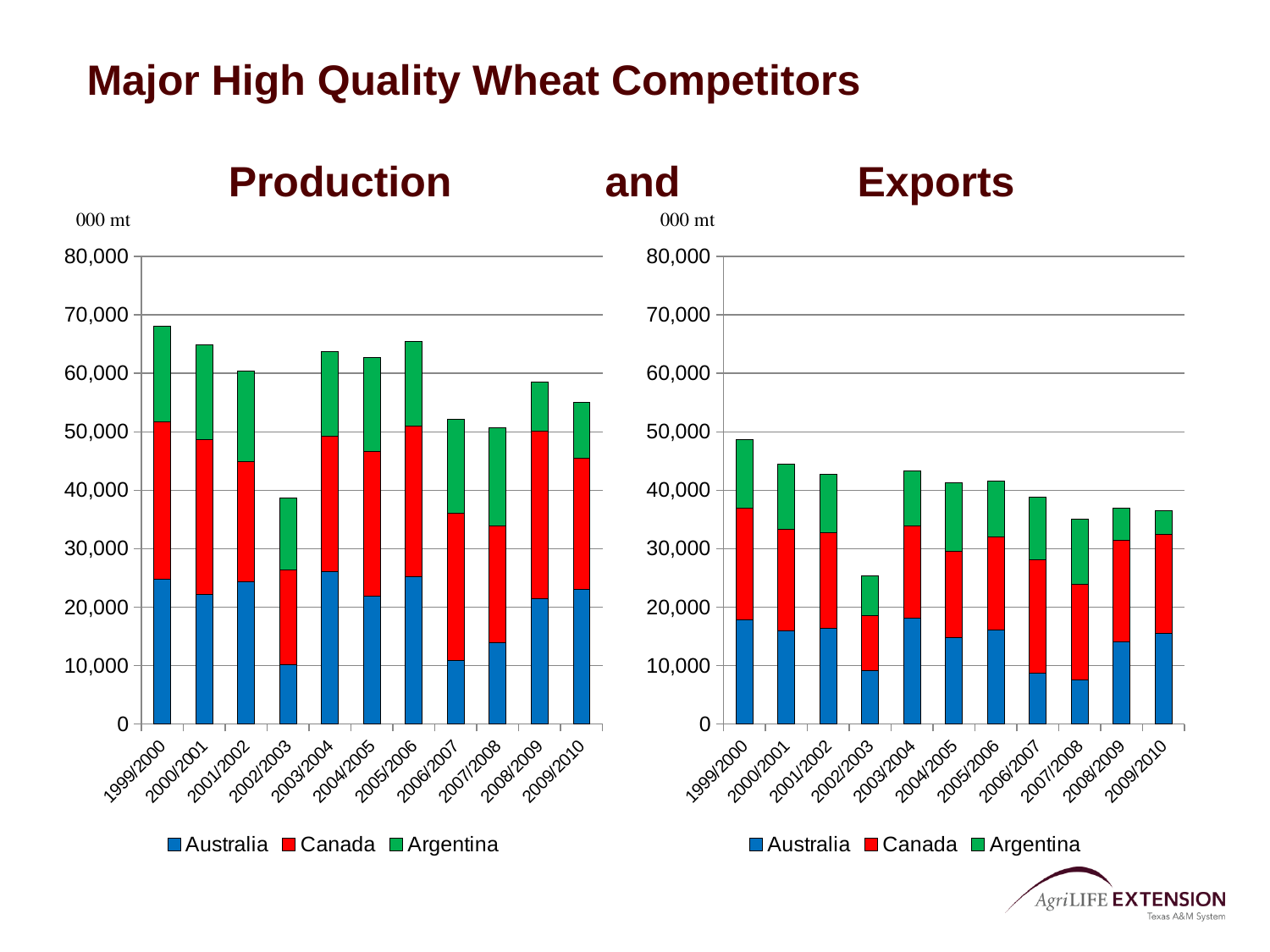

# Major High Quality Wheat Competitors Production             and               Exports
000 mt                                                                                                             000 mt

### Chart

| Category | Australia | Canada | Argentina |
|---|---|---|---|
| 1999/2000 | 24757.0 | 26941.0 | 16400.0 |
| 2000/2001 | 22108.0 | 26519.0 | 16230.0 |
| 2001/2002 | 24299.0 | 20568.0 | 15500.0 |
| 2002/2003 | 10132.0 | 16198.0 | 12300.0 |
| 2003/2004 | 26132.0 | 23049.0 | 14500.0 |
| 2004/2005 | 21905.0 | 24796.0 | 16000.0 |
| 2005/2006 | 25173.0 | 25748.0 | 14500.0 |
| 2006/2007 | 10822.0 | 25265.0 | 16000.0 |
| 2007/2008 | 13838.0 | 20054.0 | 16800.0 |
| 2008/2009 | 21500.0 | 28610.0 | 8400.0 |
| 2009/2010 | 23000.0 | 22500.0 | 9500.0 |

### Chart

| Category | Australia | Canada | Argentina |
|---|---|---|---|
| 1999/2000 | 17844.0 | 19165.0 | 11589.0 |
| 2000/2001 | 15930.0 | 17316.0 | 11272.0 |
| 2001/2002 | 16409.0 | 16272.0 | 10075.0 |
| 2002/2003 | 9146.0 | 9432.0 | 6759.0 |
| 2003/2004 | 18031.0 | 15843.0 | 9407.0 |
| 2004/2005 | 14722.0 | 14872.0 | 11748.0 |
| 2005/2006 | 16012.0 | 16020.0 | 9478.0 |
| 2006/2007 | 8728.0 | 19434.0 | 10709.0 |
| 2007/2008 | 7487.0 | 16375.0 | 11197.0 |
| 2008/2009 | 14000.0 | 17500.0 | 5500.0 |
| 2009/2010 | 15500.0 | 17000.0 | 4000.0 |